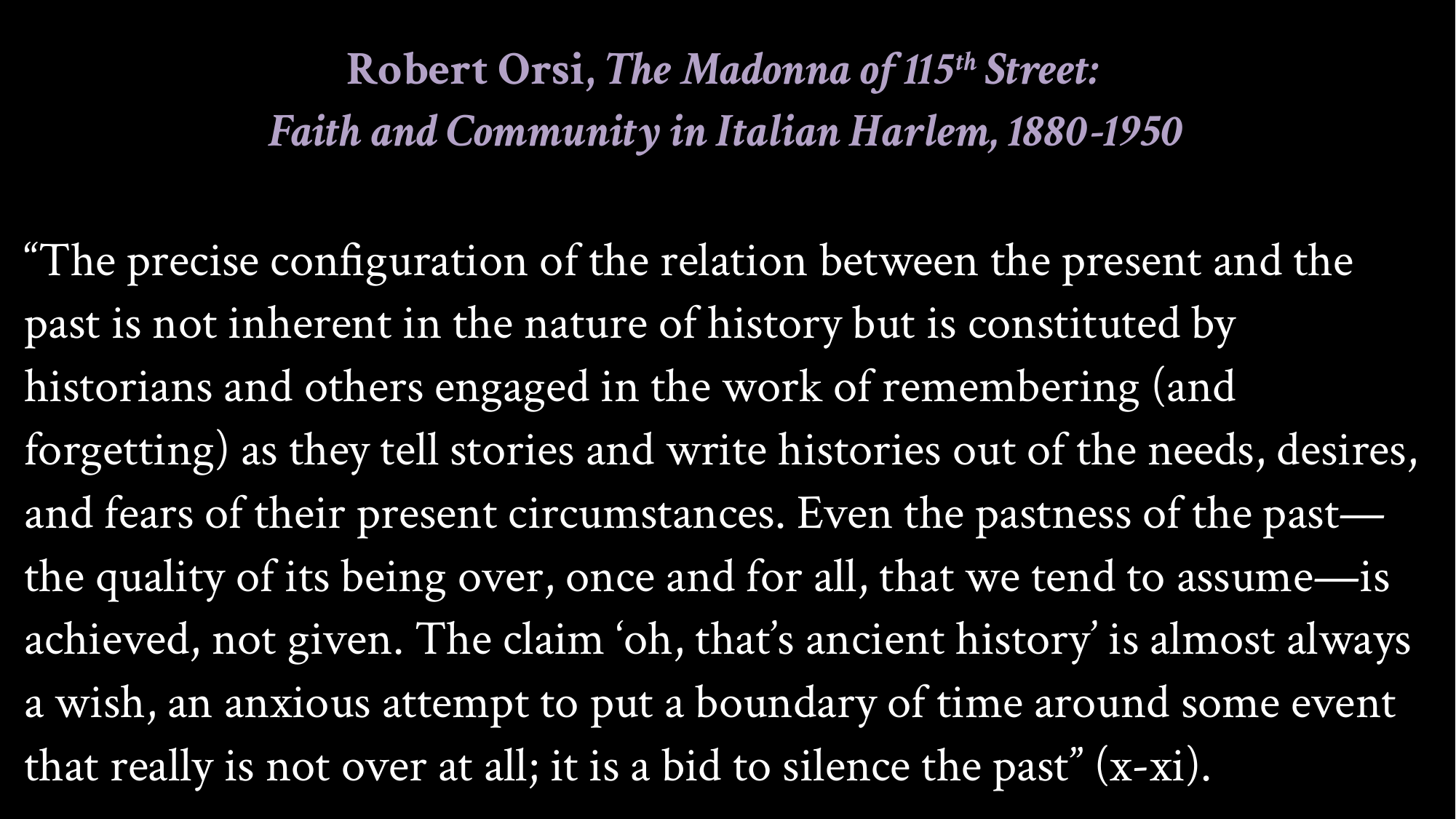

# Robert Orsi, The Madonna of 115th Street: Faith and Community in Italian Harlem, 1880-1950
“The precise configuration of the relation between the present and the past is not inherent in the nature of history but is constituted by historians and others engaged in the work of remembering (and forgetting) as they tell stories and write histories out of the needs, desires, and fears of their present circumstances. Even the pastness of the past—the quality of its being over, once and for all, that we tend to assume—is achieved, not given. The claim ‘oh, that’s ancient history’ is almost always a wish, an anxious attempt to put a boundary of time around some event that really is not over at all; it is a bid to silence the past” (x-xi).